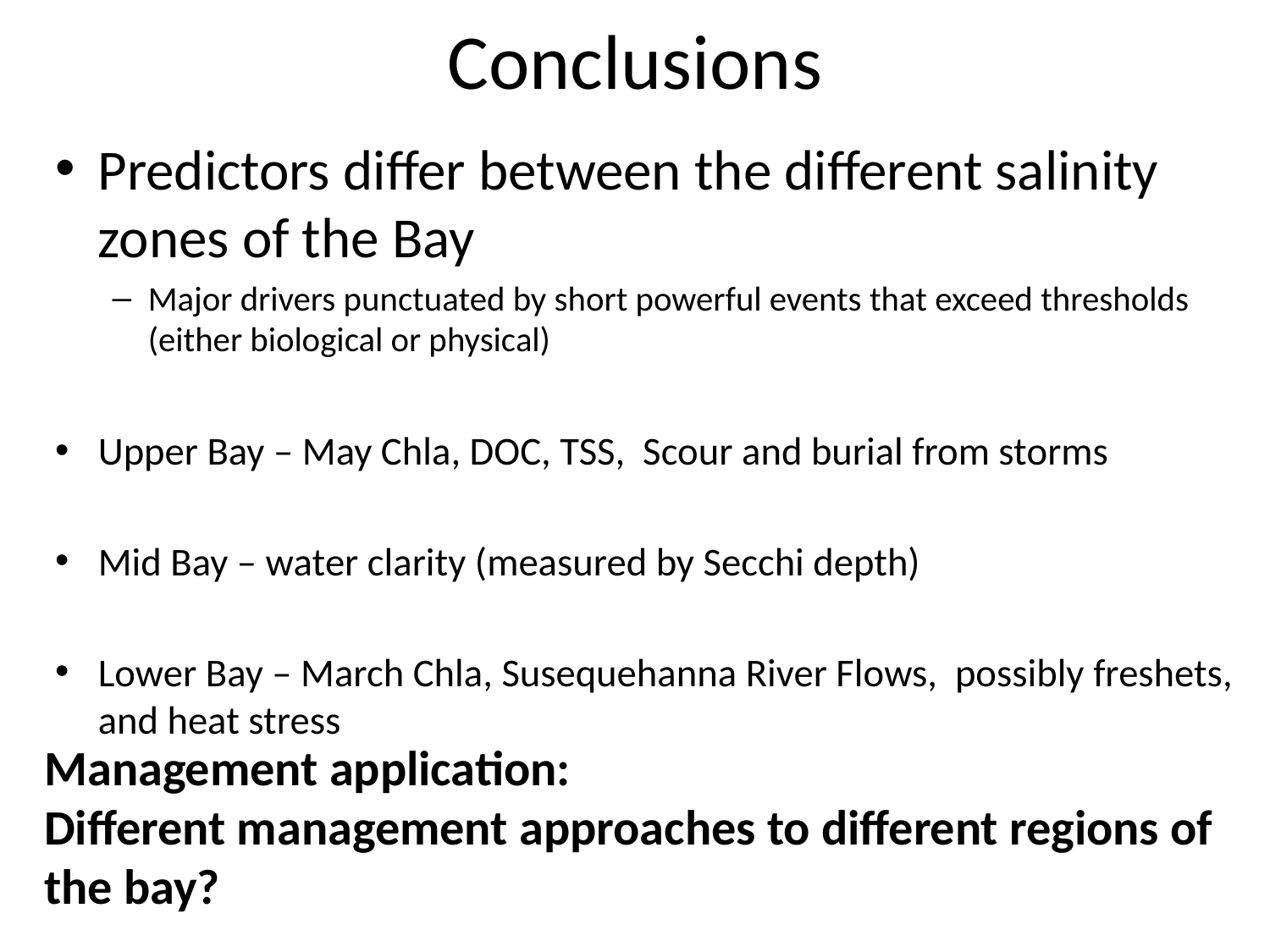

# Conclusions
Predictors differ between the different salinity zones of the Bay
Major drivers punctuated by short powerful events that exceed thresholds (either biological or physical)

Upper Bay – May Chla, DOC, TSS,  Scour and burial from storms

Mid Bay – water clarity (measured by Secchi depth)

Lower Bay – March Chla, Susequehanna River Flows,  possibly freshets, and heat stress
Management application:
Different management approaches to different regions of the bay?